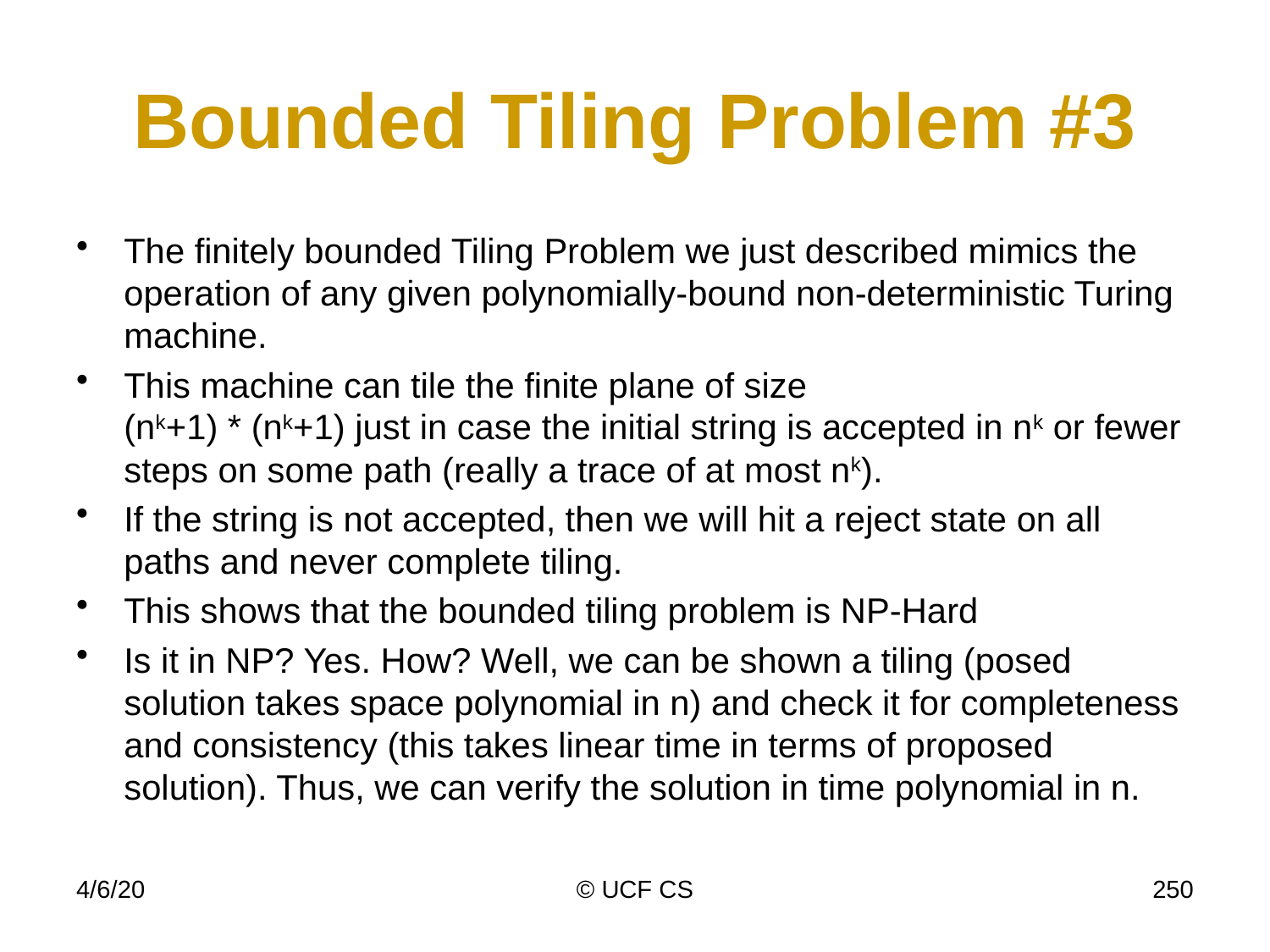

# Bounded Tiling Problem #3
The finitely bounded Tiling Problem we just described mimics the operation of any given polynomially-bound non-deterministic Turing machine.
This machine can tile the finite plane of size
(nk+1) * (nk+1) just in case the initial string is accepted in nk or fewer steps on some path (really a trace of at most nk).
If the string is not accepted, then we will hit a reject state on all paths and never complete tiling.
This shows that the bounded tiling problem is NP-Hard
Is it in NP? Yes. How? Well, we can be shown a tiling (posed solution takes space polynomial in n) and check it for completeness and consistency (this takes linear time in terms of proposed solution). Thus, we can verify the solution in time polynomial in n.
4/6/20
© UCF CS
250